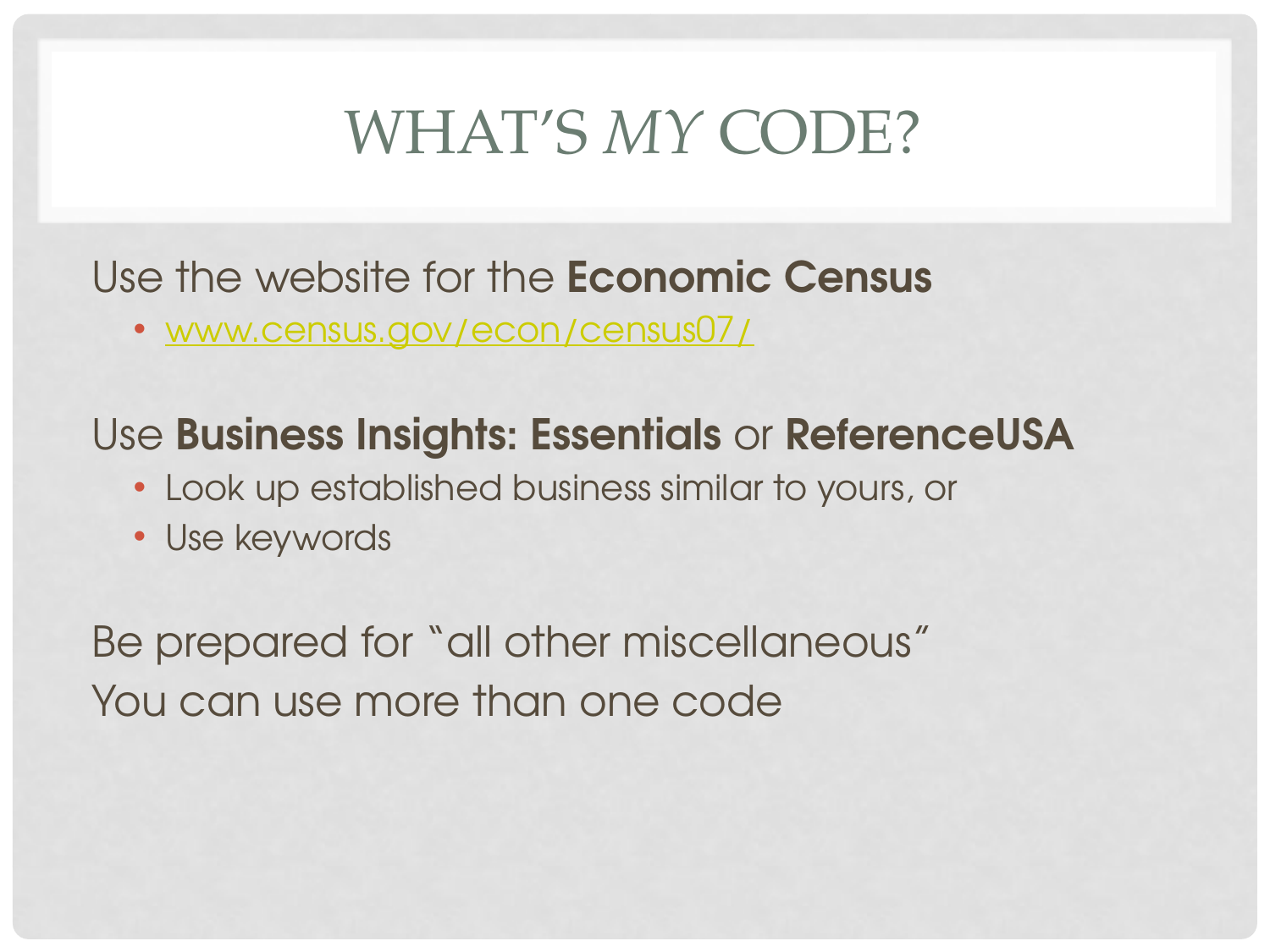

# What’s my code?
Use the website for the Economic Census
www.census.gov/econ/census07/

Use Business Insights: Essentials or ReferenceUSA
Look up established business similar to yours, or
Use keywords

Be prepared for “all other miscellaneous”
You can use more than one code